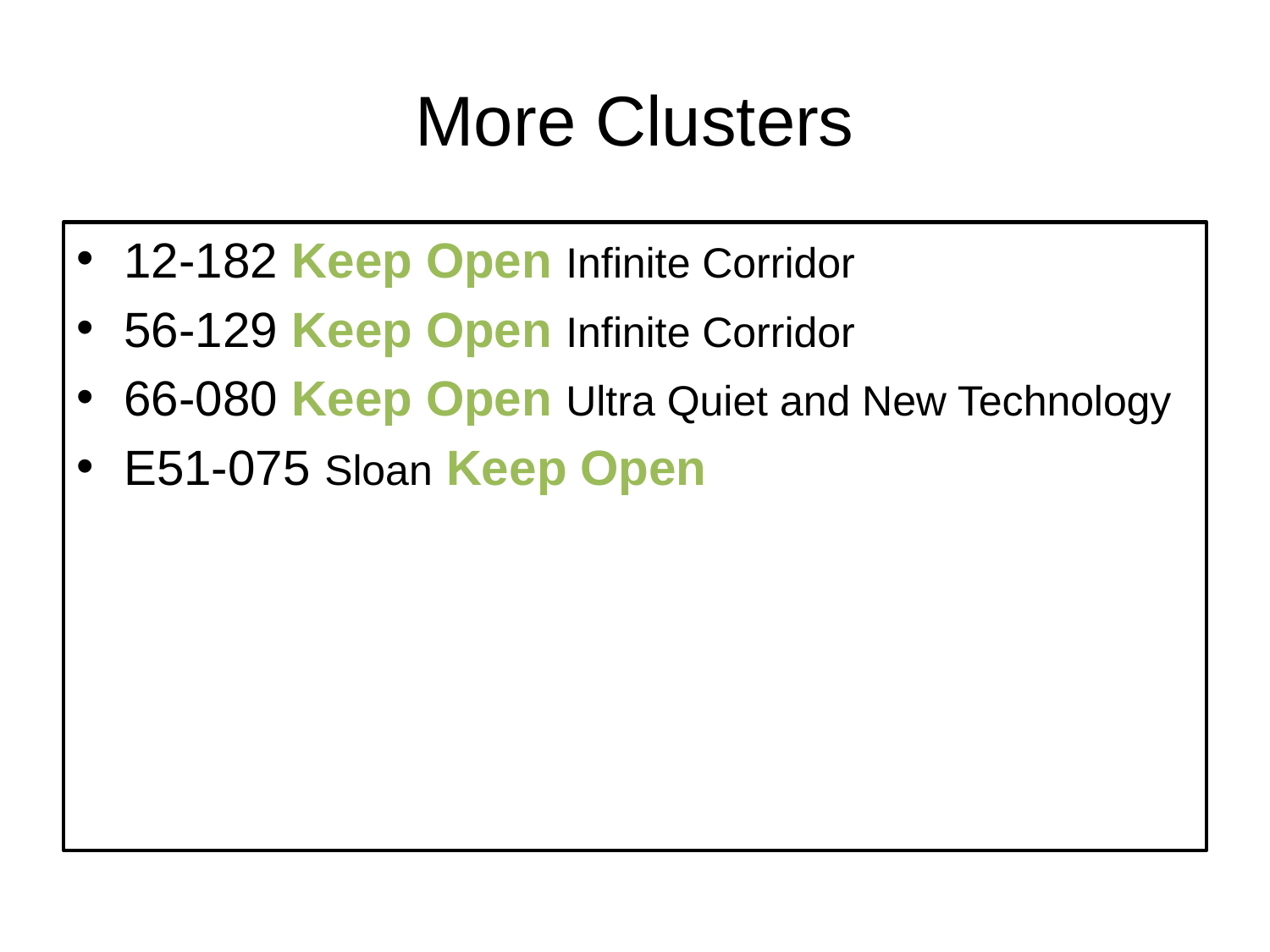

# More Clusters
12-182 Keep Open Infinite Corridor
56-129 Keep Open Infinite Corridor
66-080 Keep Open Ultra Quiet and New Technology
E51-075 Sloan Keep Open